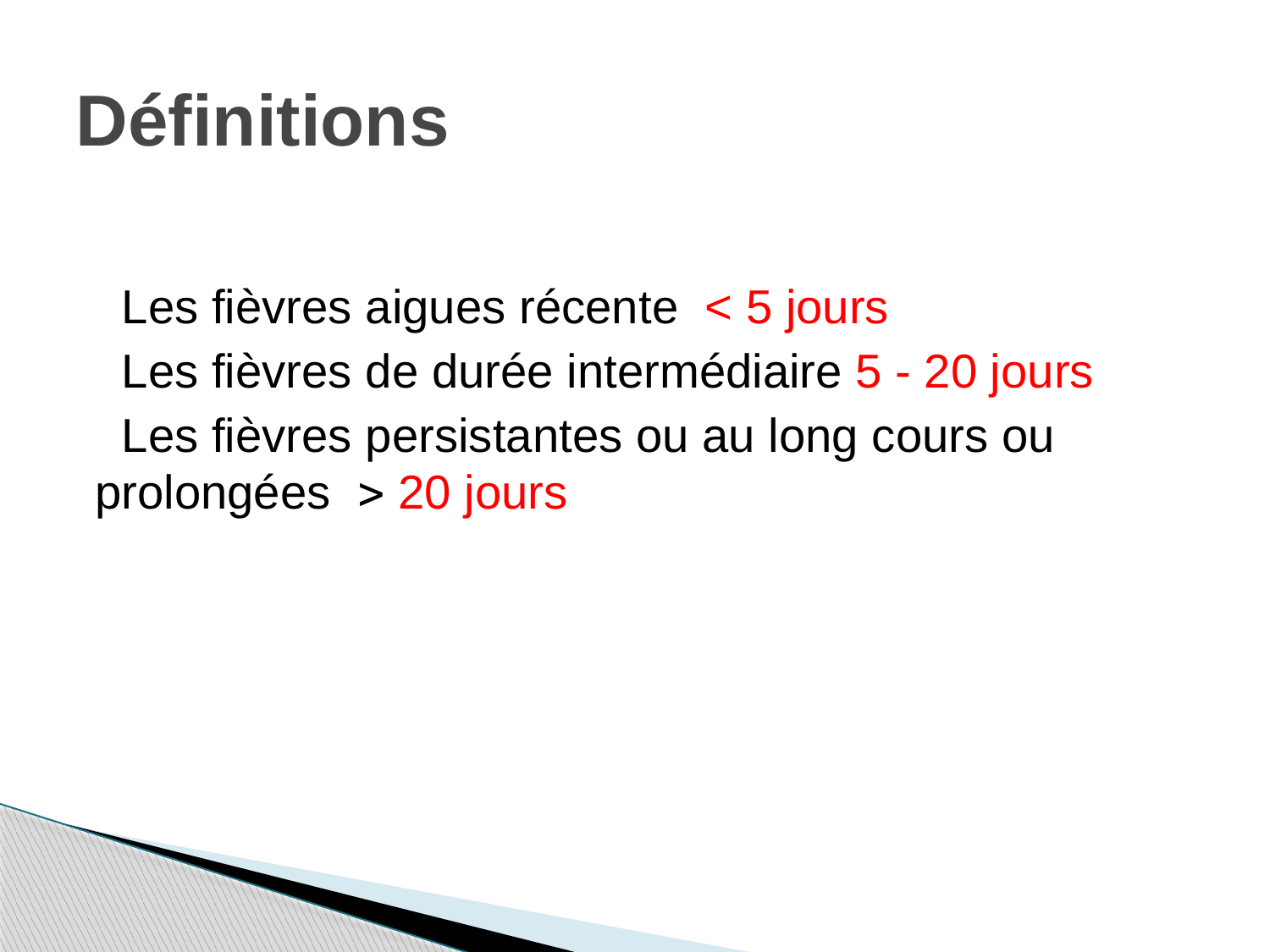

# Définitions

  Les fièvres aigues récente  < 5 jours
  Les fièvres de durée intermédiaire 5 - 20 jours
  Les fièvres persistantes ou au long cours ou prolongées  > 20 jours